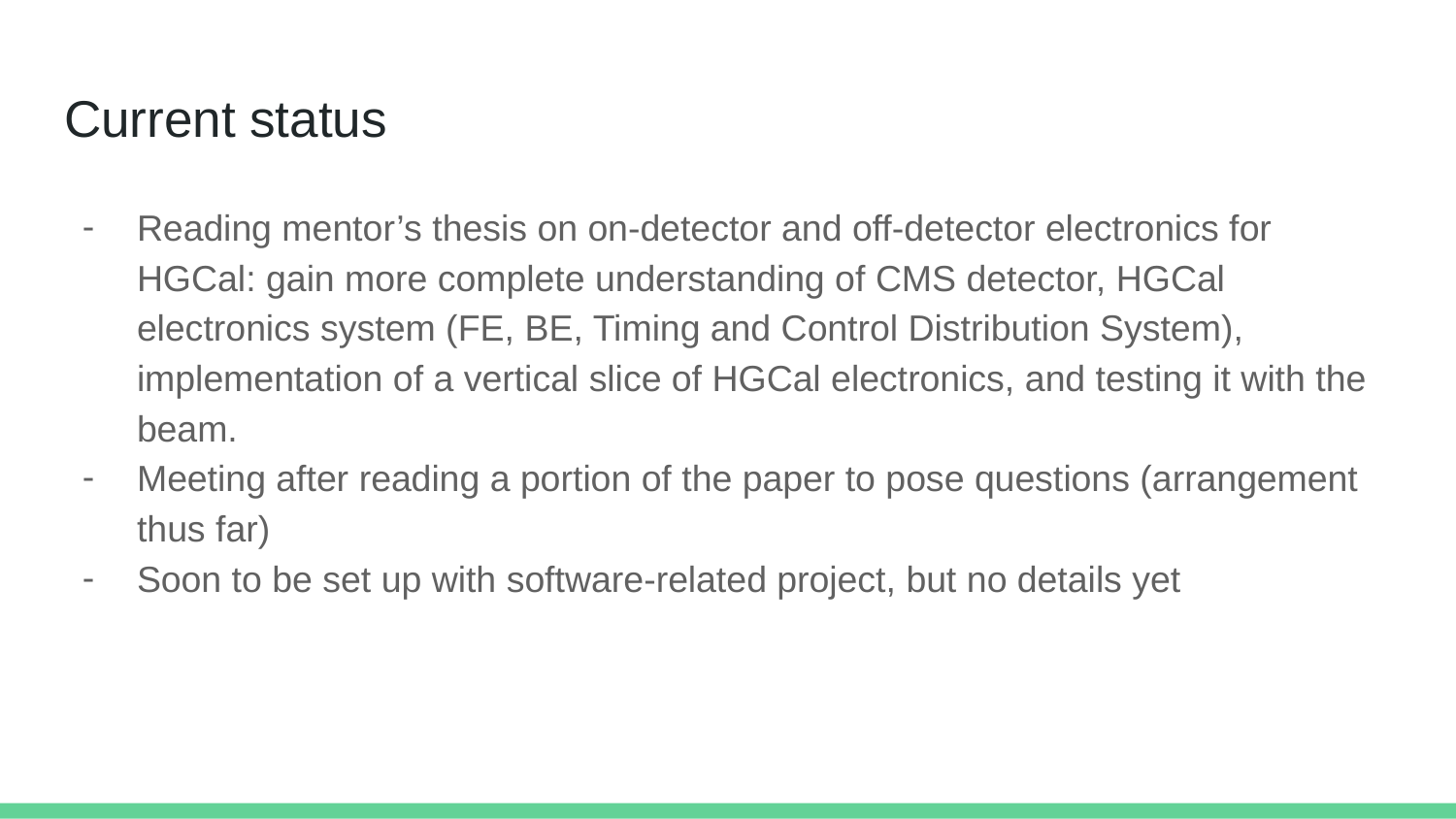

# Current status
Reading mentor’s thesis on on-detector and off-detector electronics for HGCal: gain more complete understanding of CMS detector, HGCal electronics system (FE, BE, Timing and Control Distribution System), implementation of a vertical slice of HGCal electronics, and testing it with the beam.
Meeting after reading a portion of the paper to pose questions (arrangement thus far)
Soon to be set up with software-related project, but no details yet